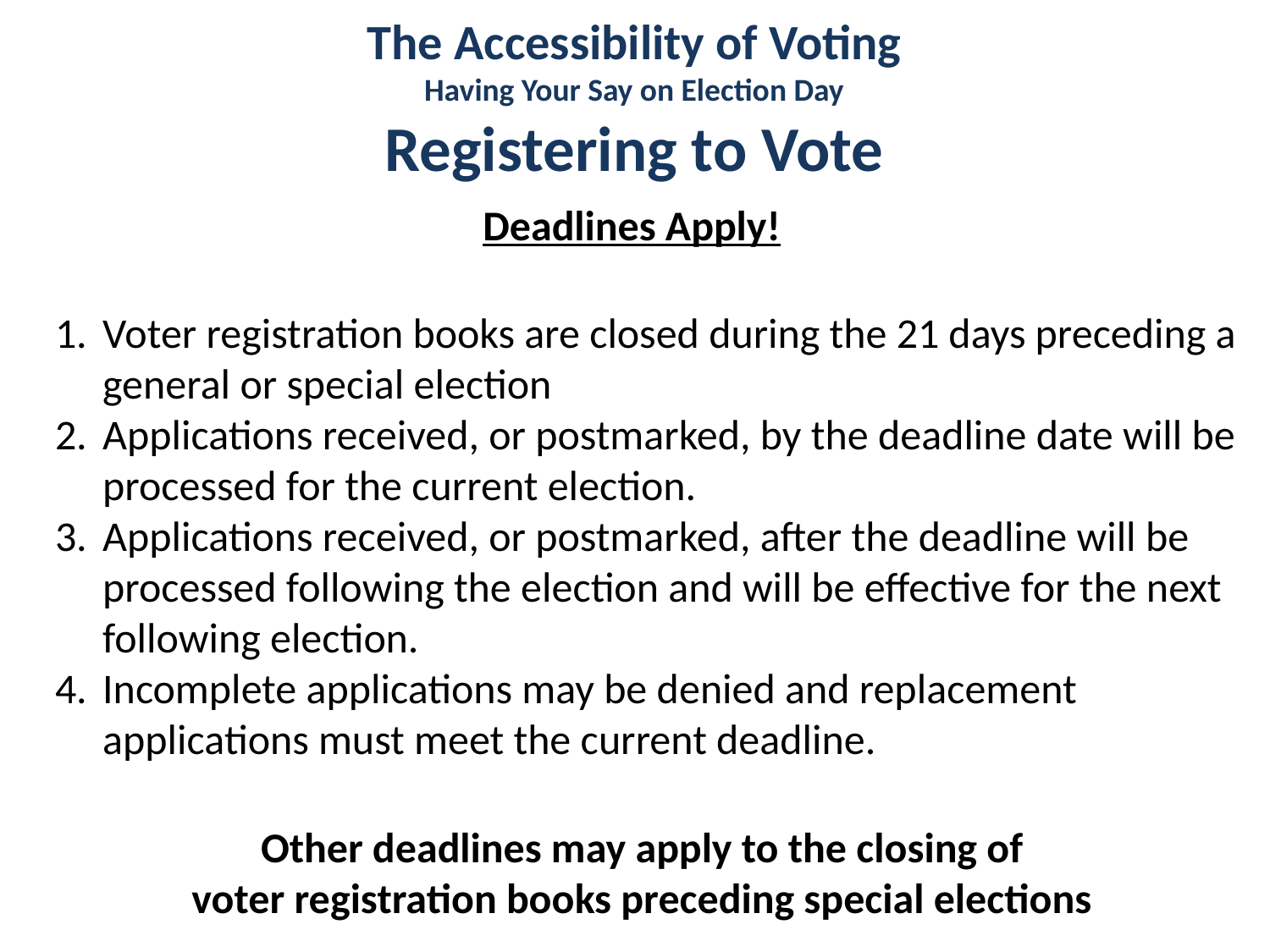

The Accessibility of Voting
Having Your Say on Election Day
Registering to Vote
Deadlines Apply!
Voter registration books are closed during the 21 days preceding a general or special election
Applications received, or postmarked, by the deadline date will be processed for the current election.
Applications received, or postmarked, after the deadline will be processed following the election and will be effective for the next following election.
Incomplete applications may be denied and replacement applications must meet the current deadline.
Other deadlines may apply to the closing of
voter registration books preceding special elections